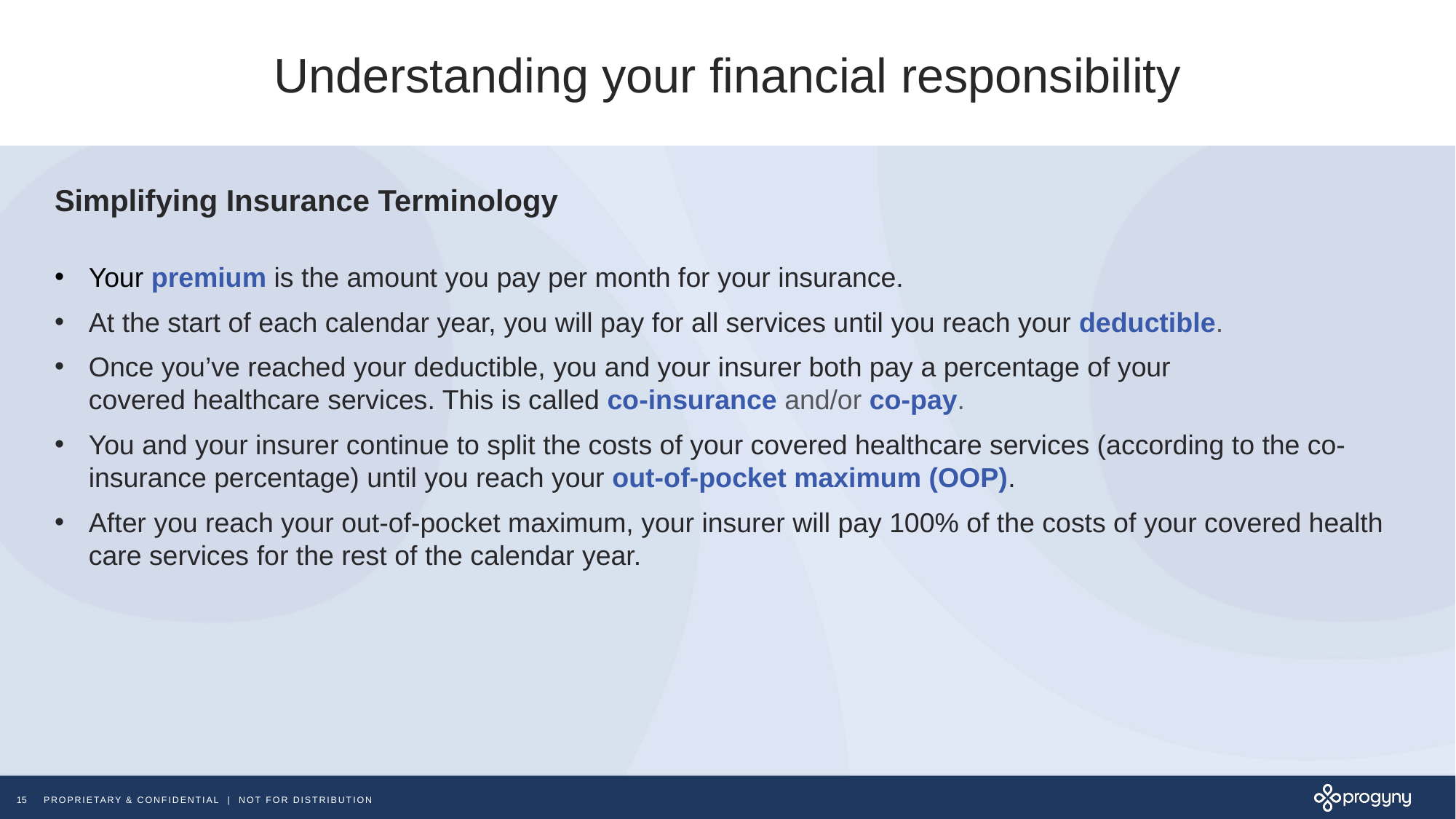

# Understanding your financial responsibility
Simplifying Insurance Terminology

Your premium is the amount you pay per month for your insurance.
At the start of each calendar year, you will pay for all services until you reach your deductible.
Once you’ve reached your deductible, you and your insurer both pay a percentage of your covered healthcare services. This is called co-insurance and/or co-pay.
You and your insurer continue to split the costs of your covered healthcare services (according to the co-insurance percentage) until you reach your out-of-pocket maximum (OOP).
After you reach your out-of-pocket maximum, your insurer will pay 100% of the costs of your covered health care services for the rest of the calendar year.